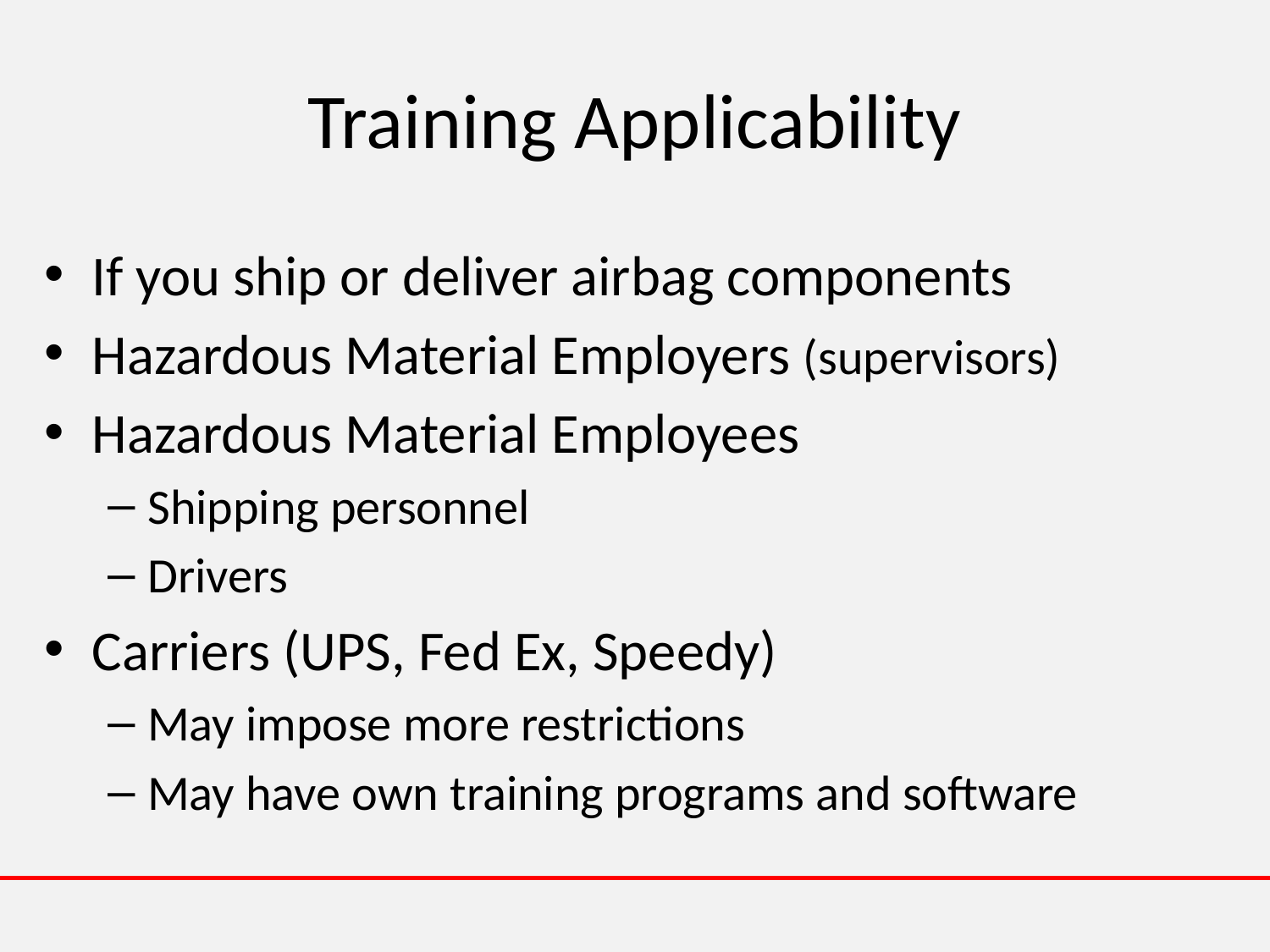

# Training Applicability
If you ship or deliver airbag components
Hazardous Material Employers (supervisors)
Hazardous Material Employees
Shipping personnel
Drivers
Carriers (UPS, Fed Ex, Speedy)
May impose more restrictions
May have own training programs and software